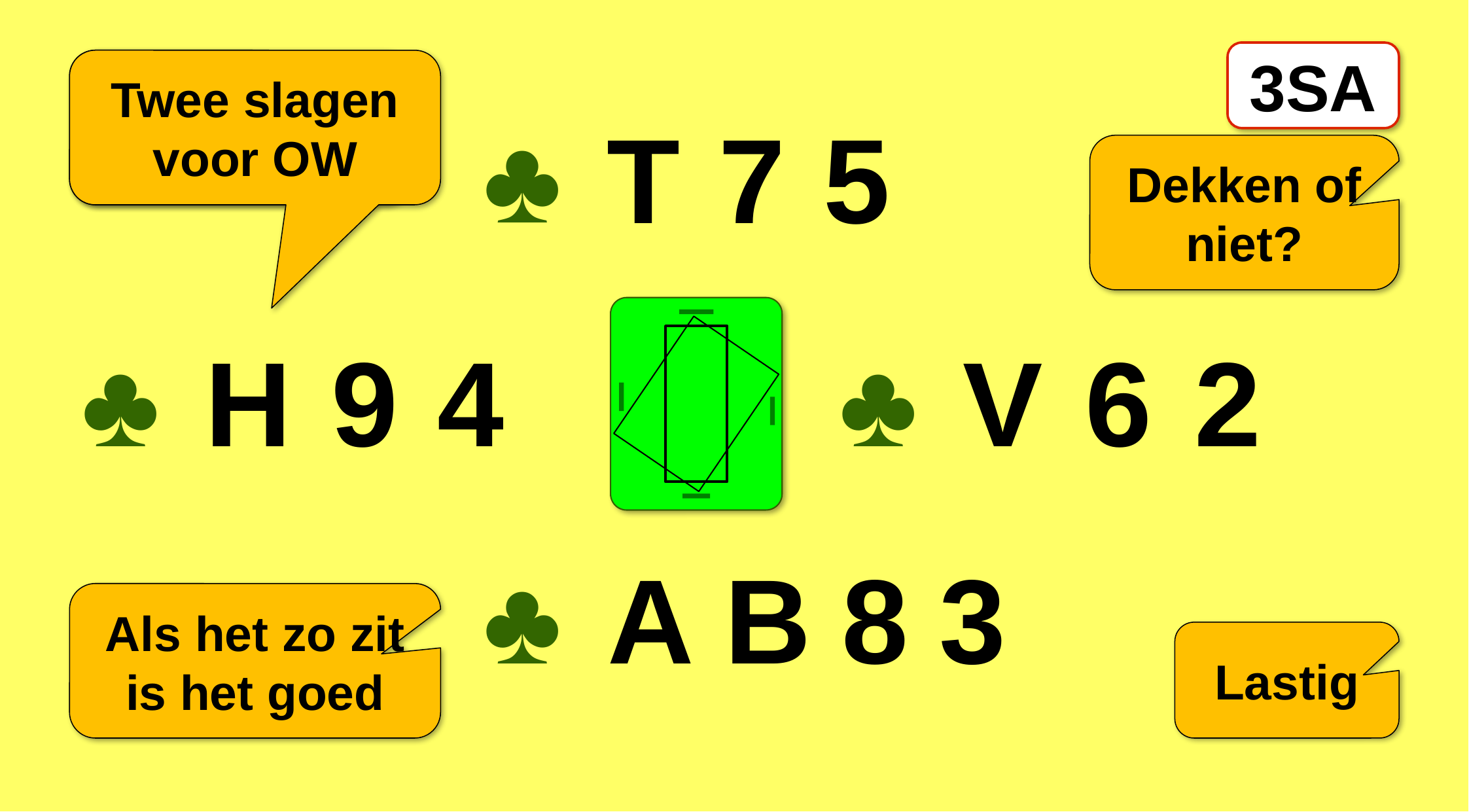

3SA
Nu vanuit dummy
Twee slagen voor OW
♣
T
7
5
Dekken of niet?

♣
♣
H
9
4
V
6
2
♣
A
B
8
3
Als het zo zit is het goed
Lastig